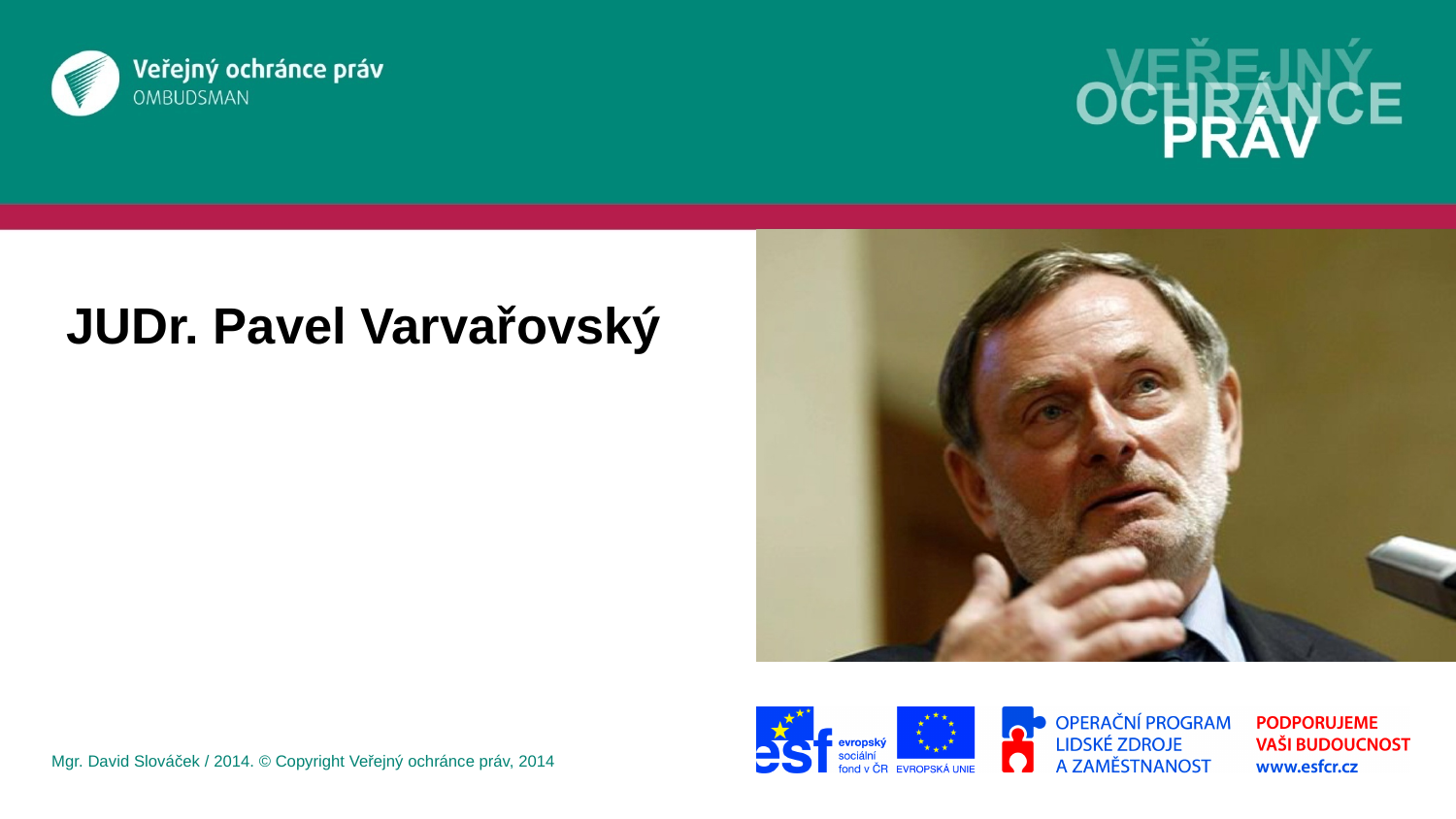

# JUDr. Pavel Varvařovský

Mgr. David Slováček / 2014. © Copyright Veřejný ochránce práv, 2014